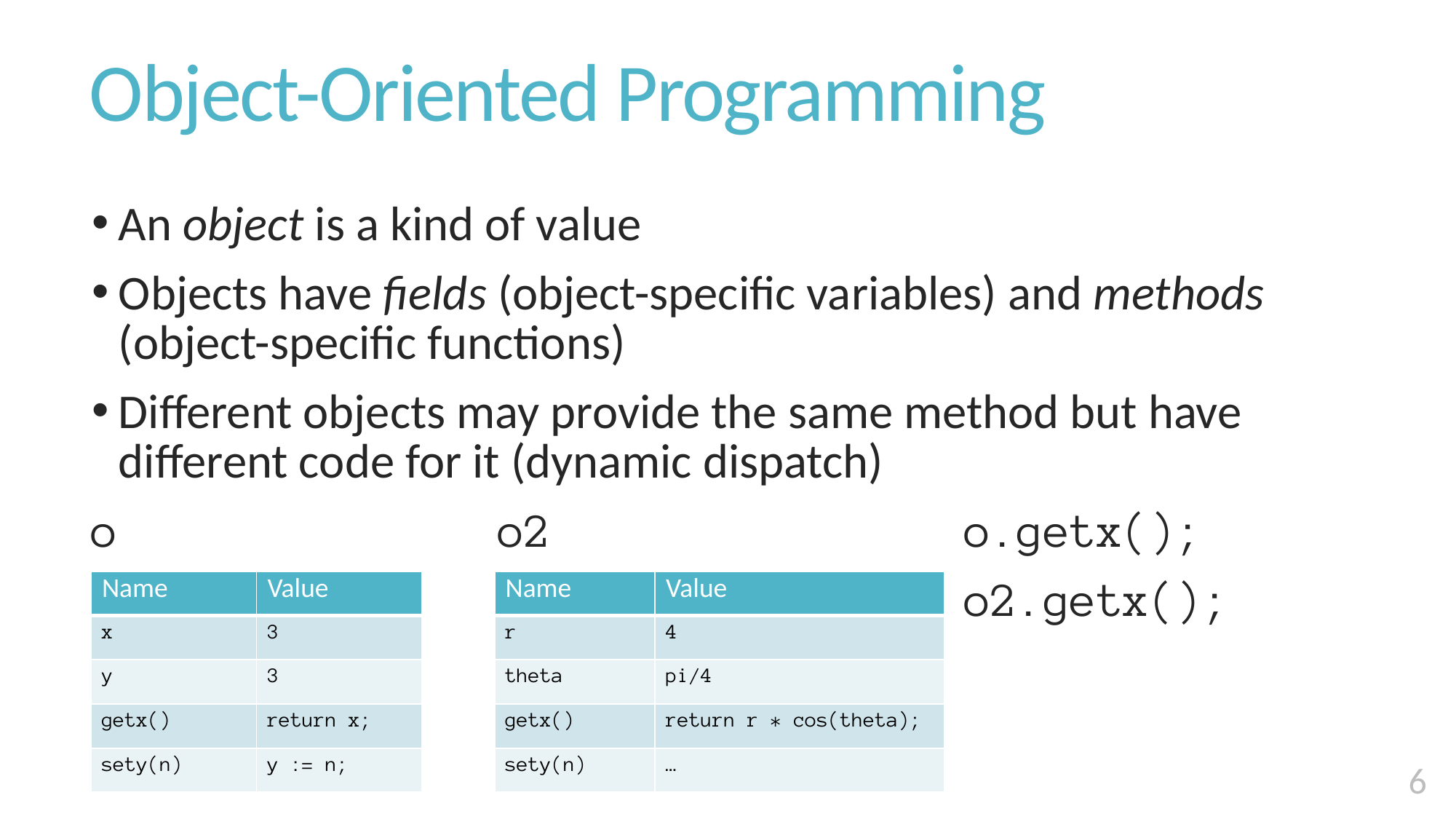

# Object-Oriented Programming
An object is a kind of value
Objects have fields (object-specific variables) and methods (object-specific functions)
Different objects may provide the same method but have different code for it (dynamic dispatch)
o			   o2				o.getx();
								o2.getx();
| Name | Value |
| --- | --- |
| x | 3 |
| y | 3 |
| getx() | return x; |
| sety(n) | y := n; |
| Name | Value |
| --- | --- |
| r | 4 |
| theta | pi/4 |
| getx() | return r \* cos(theta); |
| sety(n) | … |
6